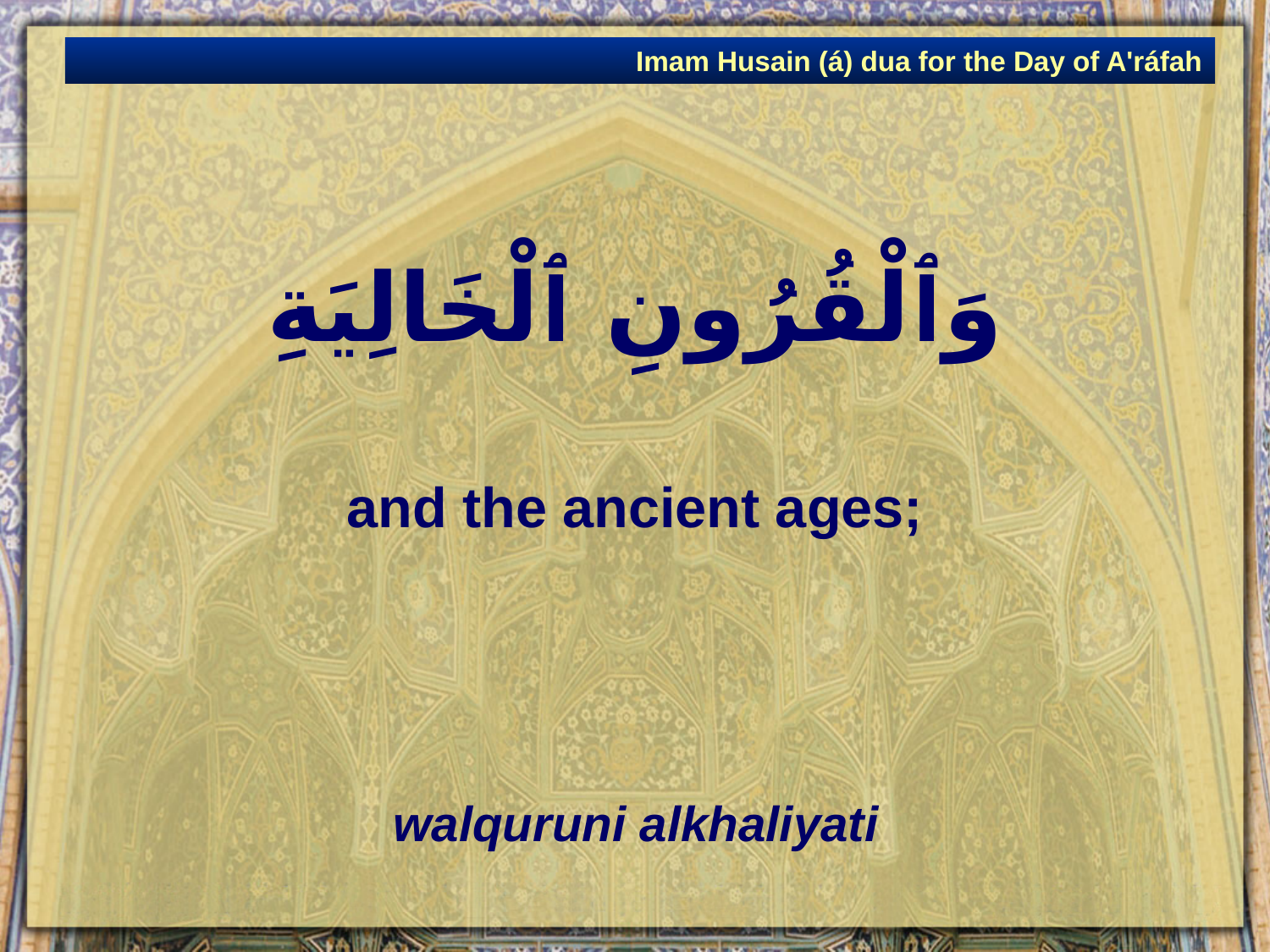

Imam Husain (á) dua for the Day of A'ráfah
# وَٱلْقُرُونِ ٱلْخَالِيَةِ
and the ancient ages;
walquruni alkhaliyati